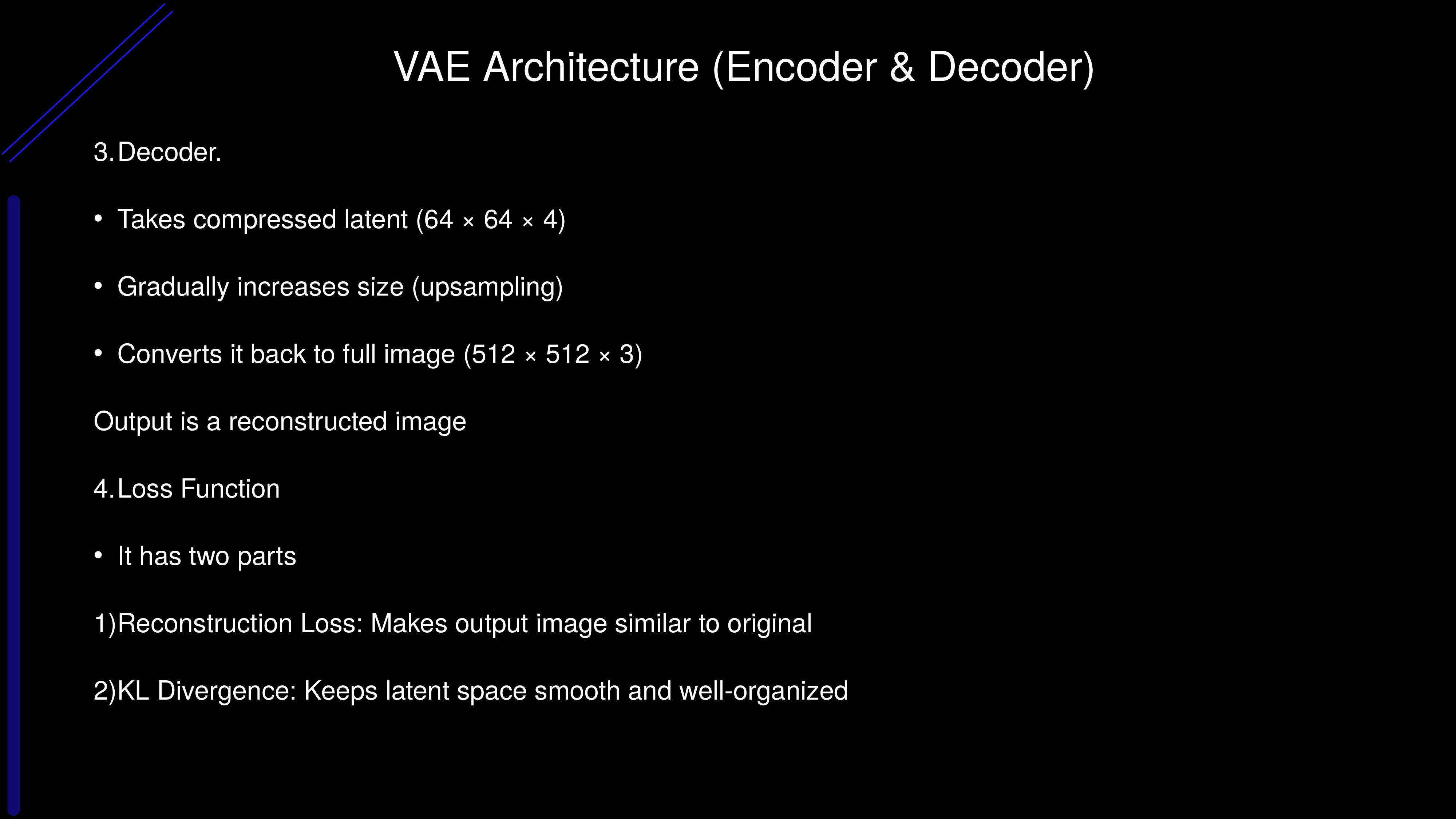

# VAE Architecture (Encoder & Decoder)
Decoder.
Takes compressed latent (64 × 64 × 4)
Gradually increases size (upsampling)
Converts it back to full image (512 × 512 × 3)
Output is a reconstructed image
Loss Function
It has two parts
Reconstruction Loss: Makes output image similar to original
KL Divergence: Keeps latent space smooth and well-organized